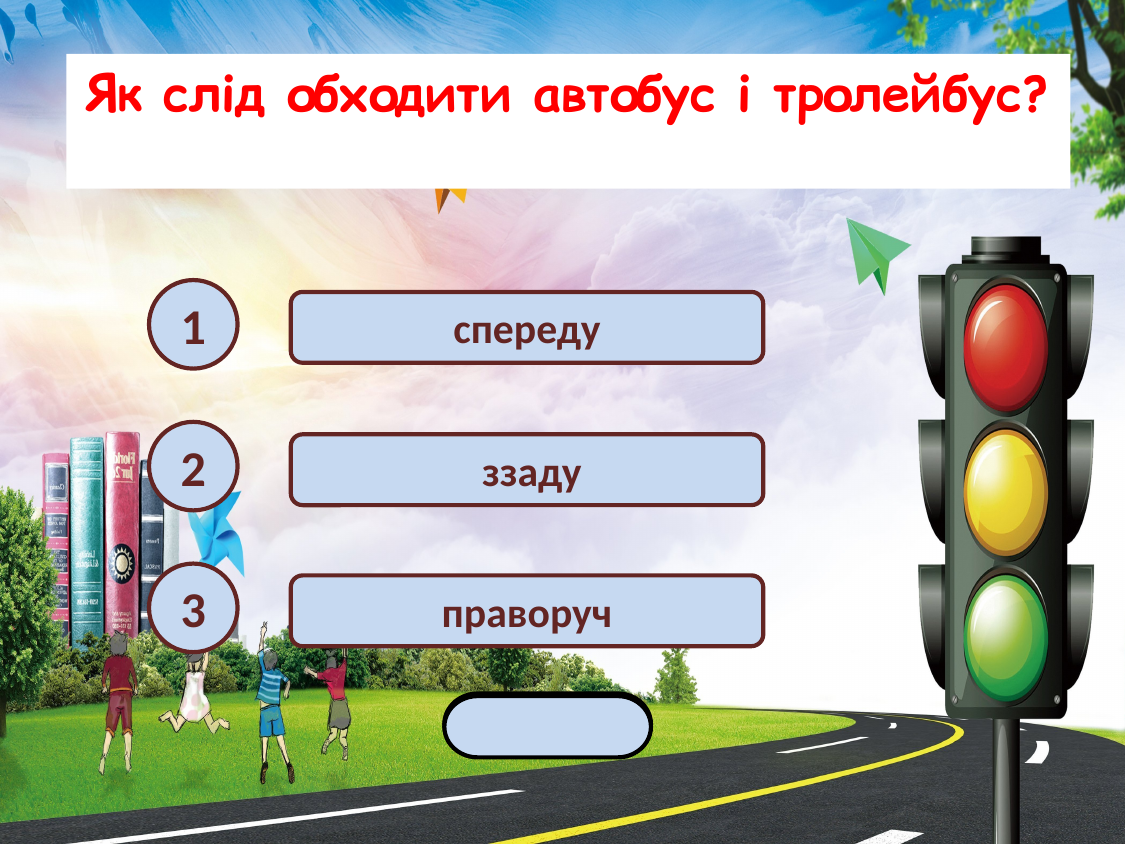

Як слід обходити автобус і тролейбус?
1
спереду
2
 ззаду
3
праворуч
Далі